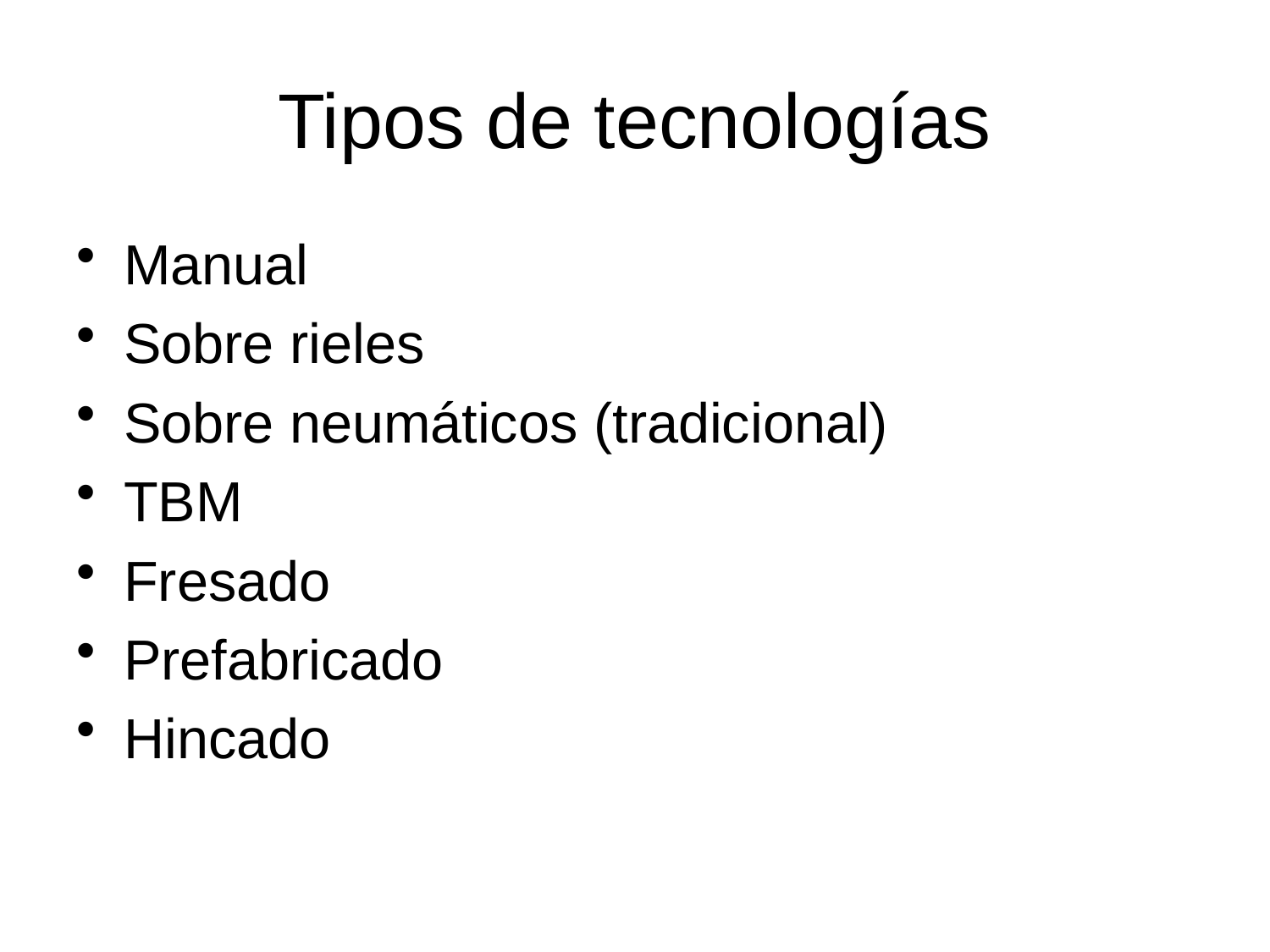

# Tipos de tecnologías
Manual
Sobre rieles
Sobre neumáticos (tradicional)
TBM
Fresado
Prefabricado
Hincado